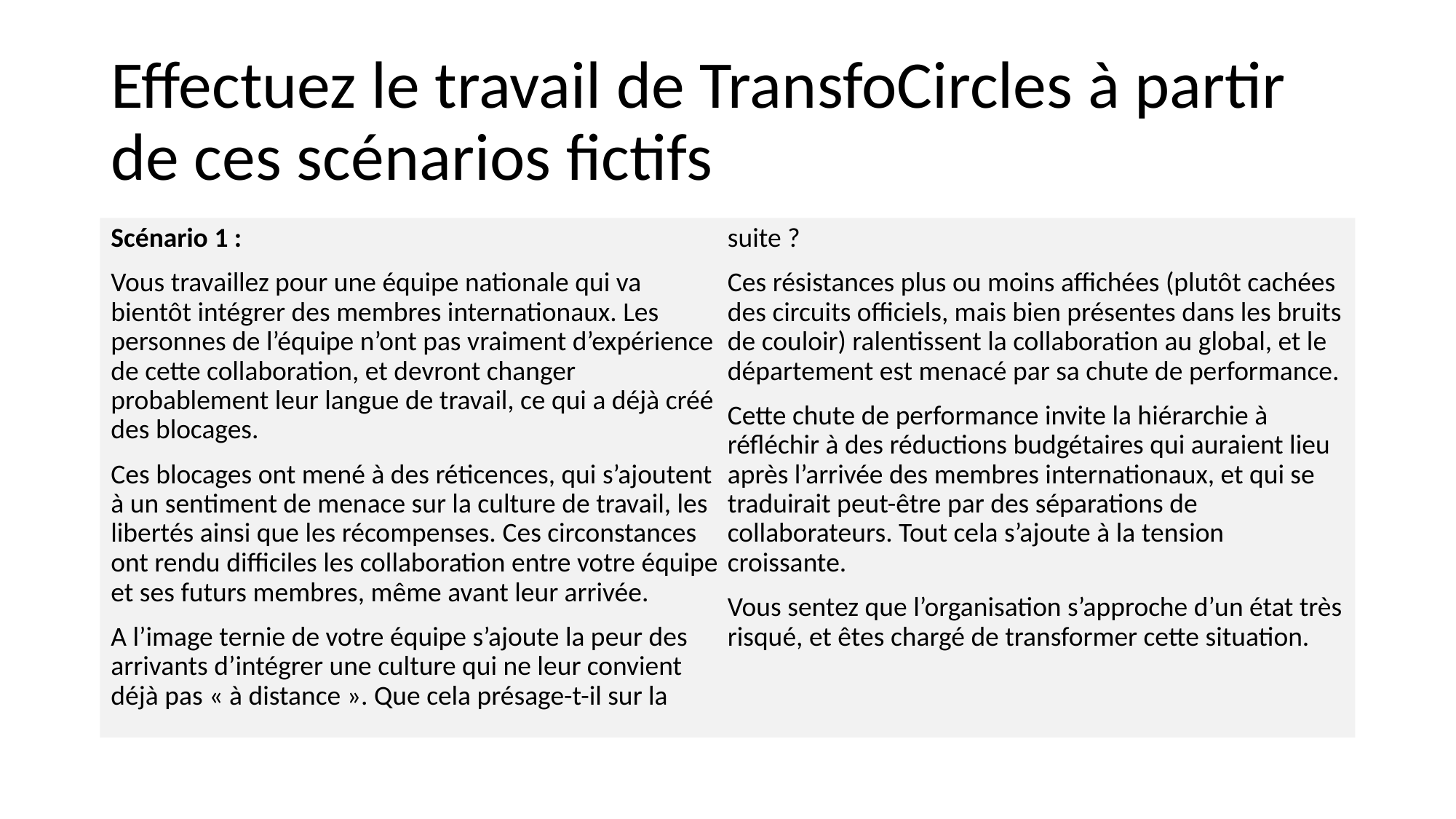

# Effectuez le travail de TransfoCircles à partir de ces scénarios fictifs
Scénario 1 :
Vous travaillez pour une équipe nationale qui va bientôt intégrer des membres internationaux. Les personnes de l’équipe n’ont pas vraiment d’expérience de cette collaboration, et devront changer probablement leur langue de travail, ce qui a déjà créé des blocages.
Ces blocages ont mené à des réticences, qui s’ajoutent à un sentiment de menace sur la culture de travail, les libertés ainsi que les récompenses. Ces circonstances ont rendu difficiles les collaboration entre votre équipe et ses futurs membres, même avant leur arrivée.
A l’image ternie de votre équipe s’ajoute la peur des arrivants d’intégrer une culture qui ne leur convient déjà pas « à distance ». Que cela présage-t-il sur la suite ?
Ces résistances plus ou moins affichées (plutôt cachées des circuits officiels, mais bien présentes dans les bruits de couloir) ralentissent la collaboration au global, et le département est menacé par sa chute de performance.
Cette chute de performance invite la hiérarchie à réfléchir à des réductions budgétaires qui auraient lieu après l’arrivée des membres internationaux, et qui se traduirait peut-être par des séparations de collaborateurs. Tout cela s’ajoute à la tension croissante.
Vous sentez que l’organisation s’approche d’un état très risqué, et êtes chargé de transformer cette situation.